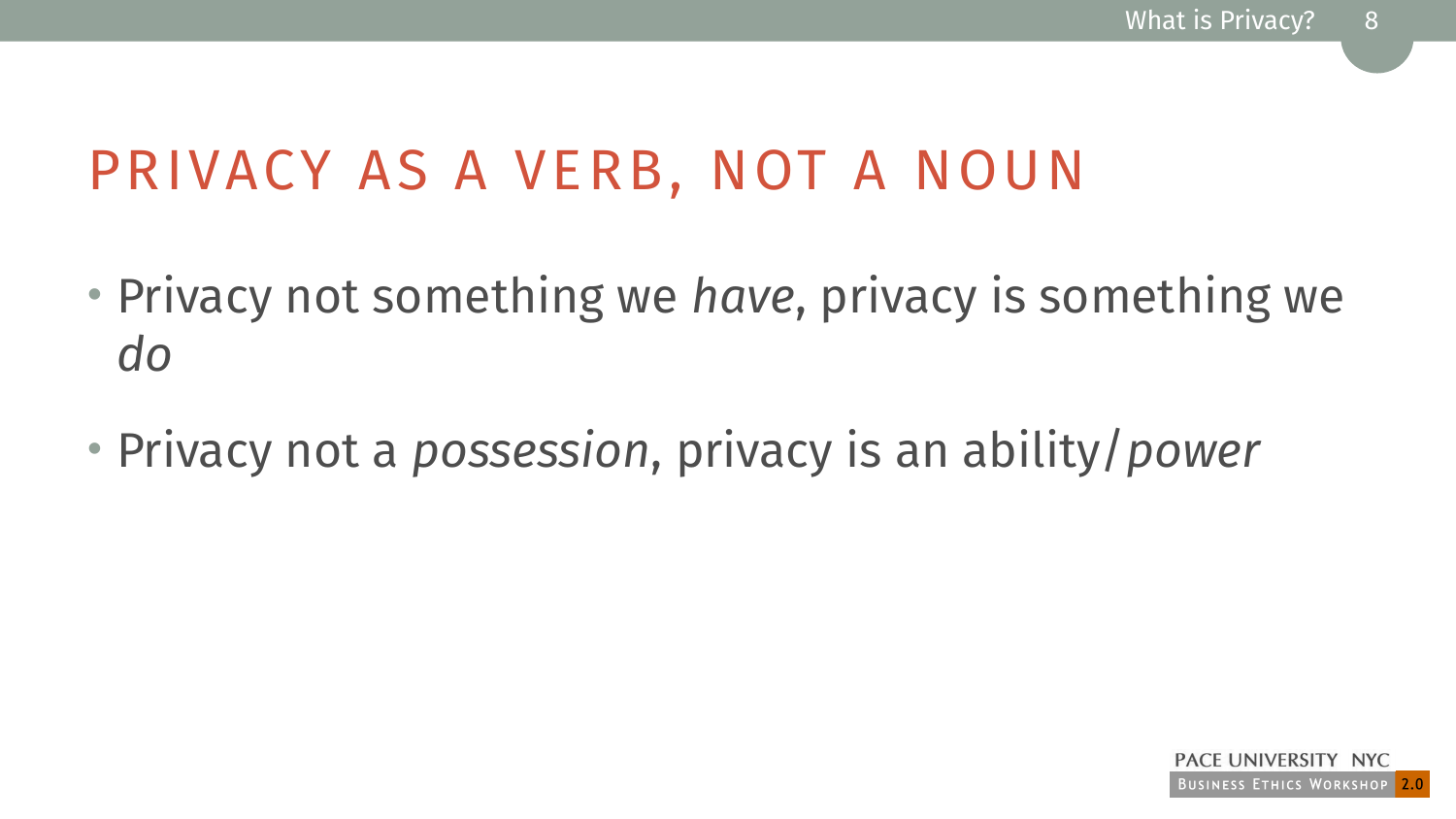

What is Privacy?       8
# Privacy as a verb, not a noun
Privacy not something we have, privacy is something we do

Privacy not a possession, privacy is an ability/power